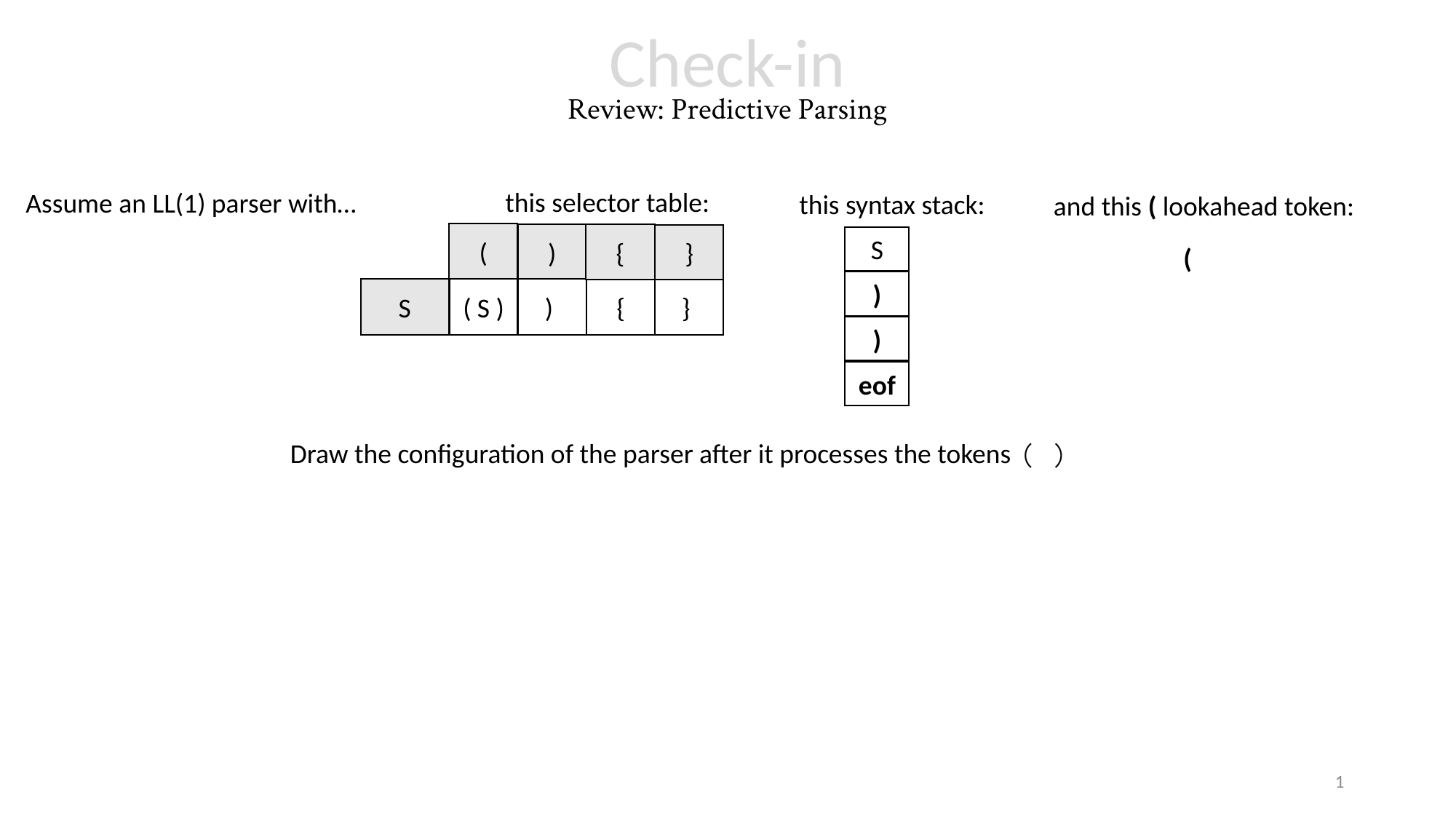

# Check-in Review: Predictive Parsing
Live Assignments
P1
H2
 this selector table:
Assume an LL(1) parser with…
this syntax stack:
and this ( lookahead token:
(
)
{
}
S
(
)
S
( S )
)
{
}
)
eof
Draw the configuration of the parser after it processes the tokens
( )
1